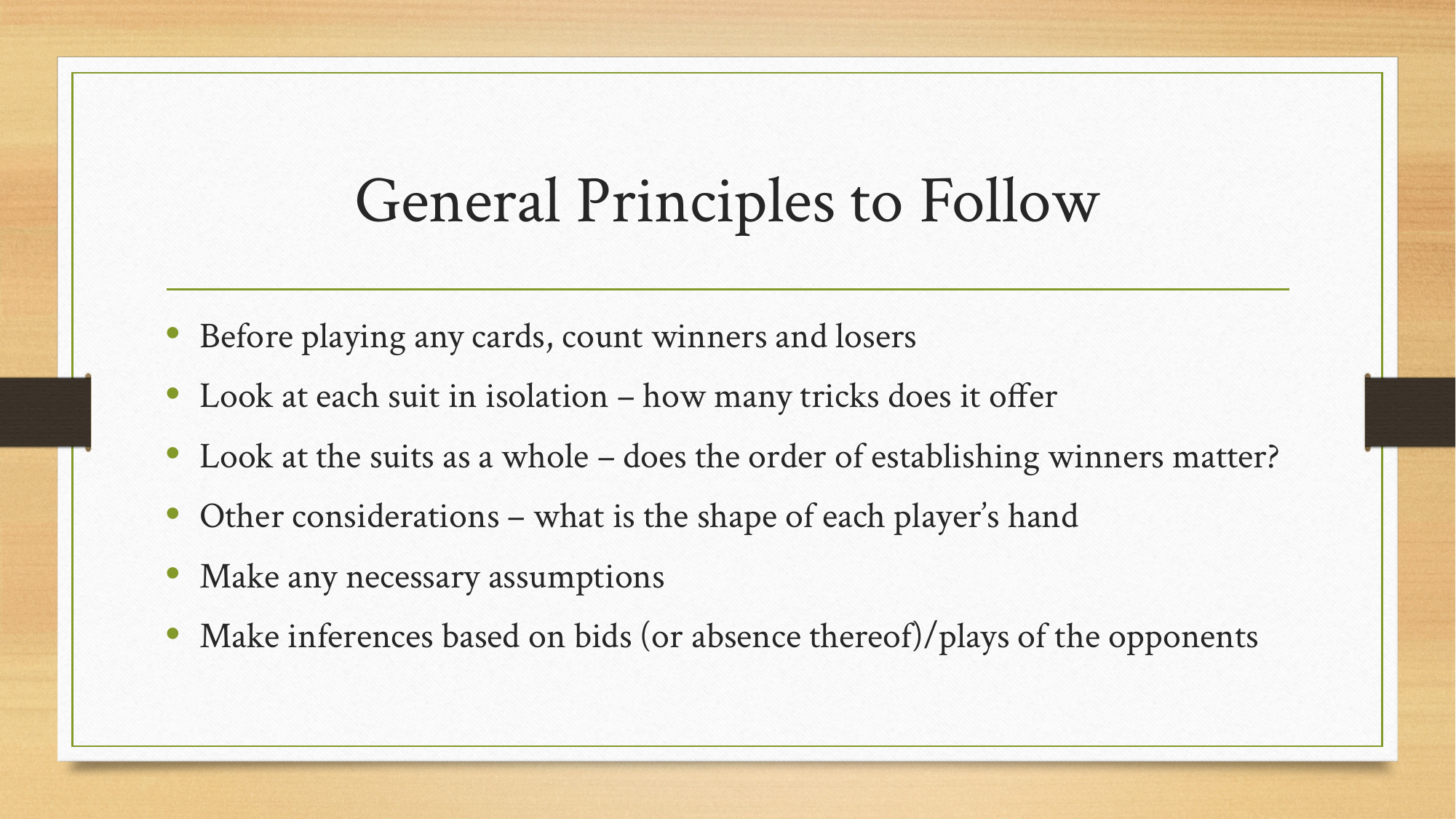

# General Principles to Follow
Before playing any cards, count winners and losers
Look at each suit in isolation – how many tricks does it offer
Look at the suits as a whole – does the order of establishing winners matter?
Other considerations – what is the shape of each player’s hand
Make any necessary assumptions
Make inferences based on bids (or absence thereof)/plays of the opponents